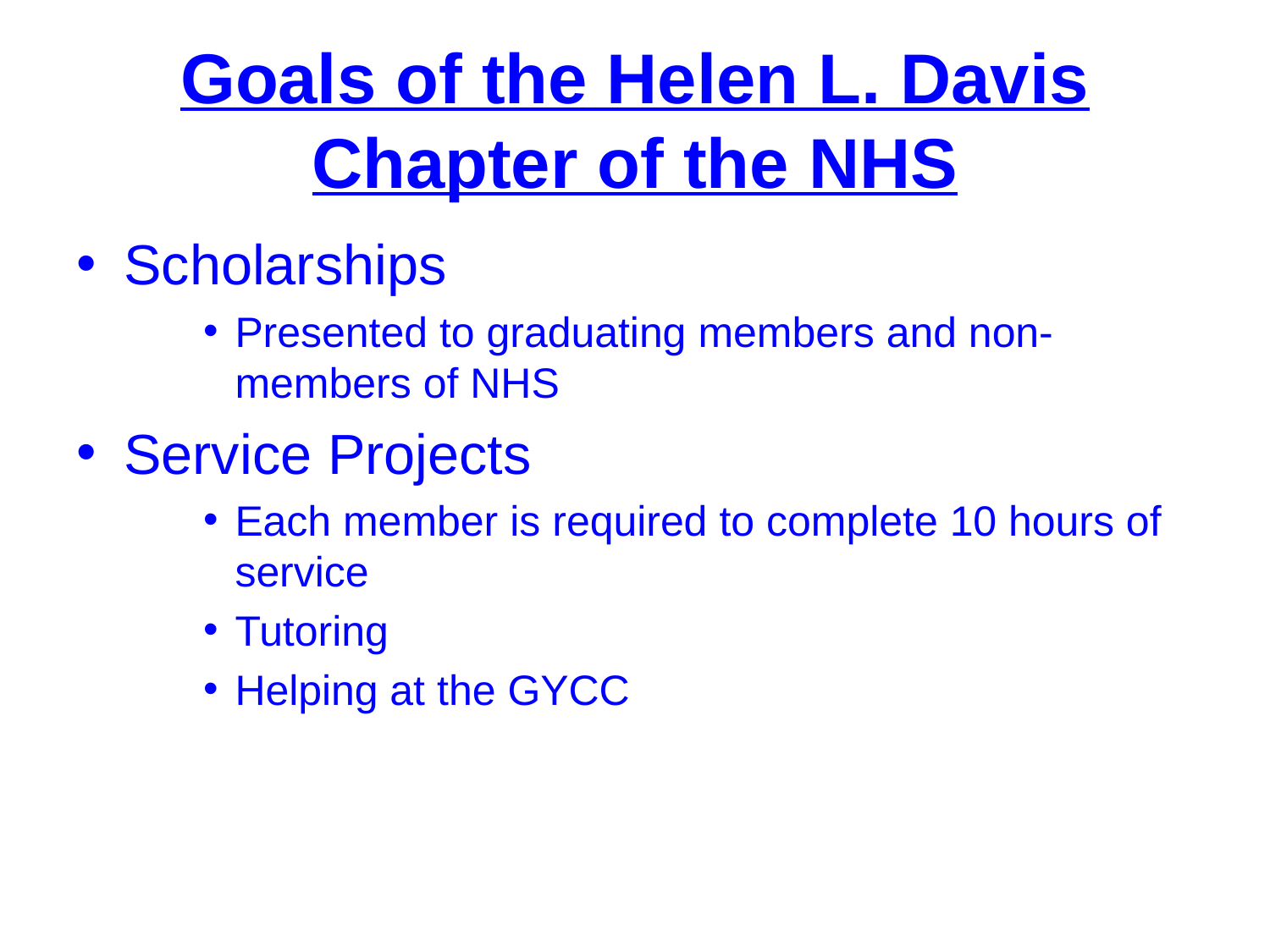

# Goals of the Helen L. Davis Chapter of the NHS
Scholarships
Presented to graduating members and non-members of NHS
Service Projects
Each member is required to complete 10 hours of service
Tutoring
Helping at the GYCC